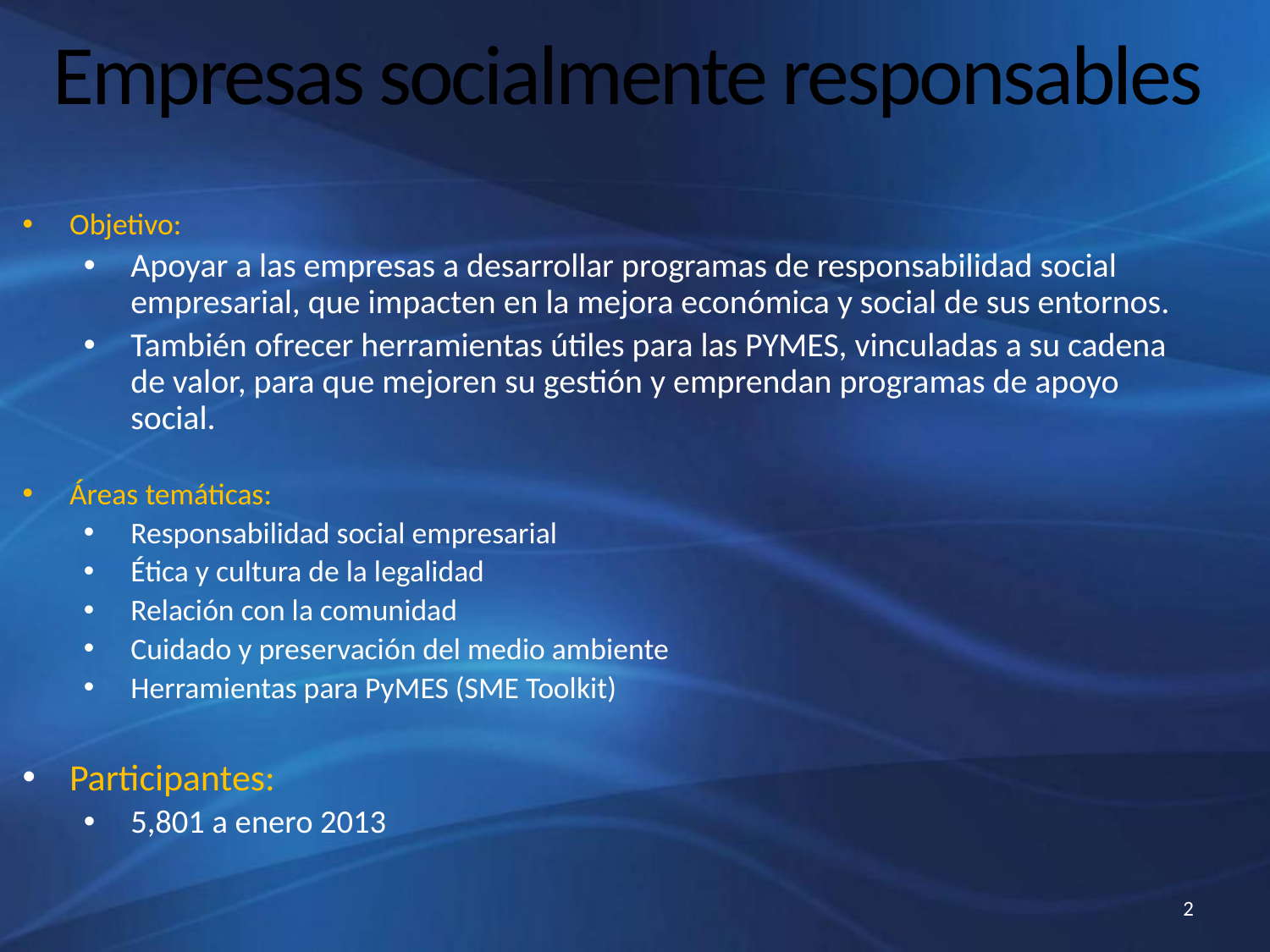

# Empresas socialmente responsables
Objetivo:
Apoyar a las empresas a desarrollar programas de responsabilidad social empresarial, que impacten en la mejora económica y social de sus entornos.
También ofrecer herramientas útiles para las PYMES, vinculadas a su cadena de valor, para que mejoren su gestión y emprendan programas de apoyo social.

Áreas temáticas:
Responsabilidad social empresarial
Ética y cultura de la legalidad
Relación con la comunidad
Cuidado y preservación del medio ambiente
Herramientas para PyMES (SME Toolkit)

Participantes:
5,801 a enero 2013

2